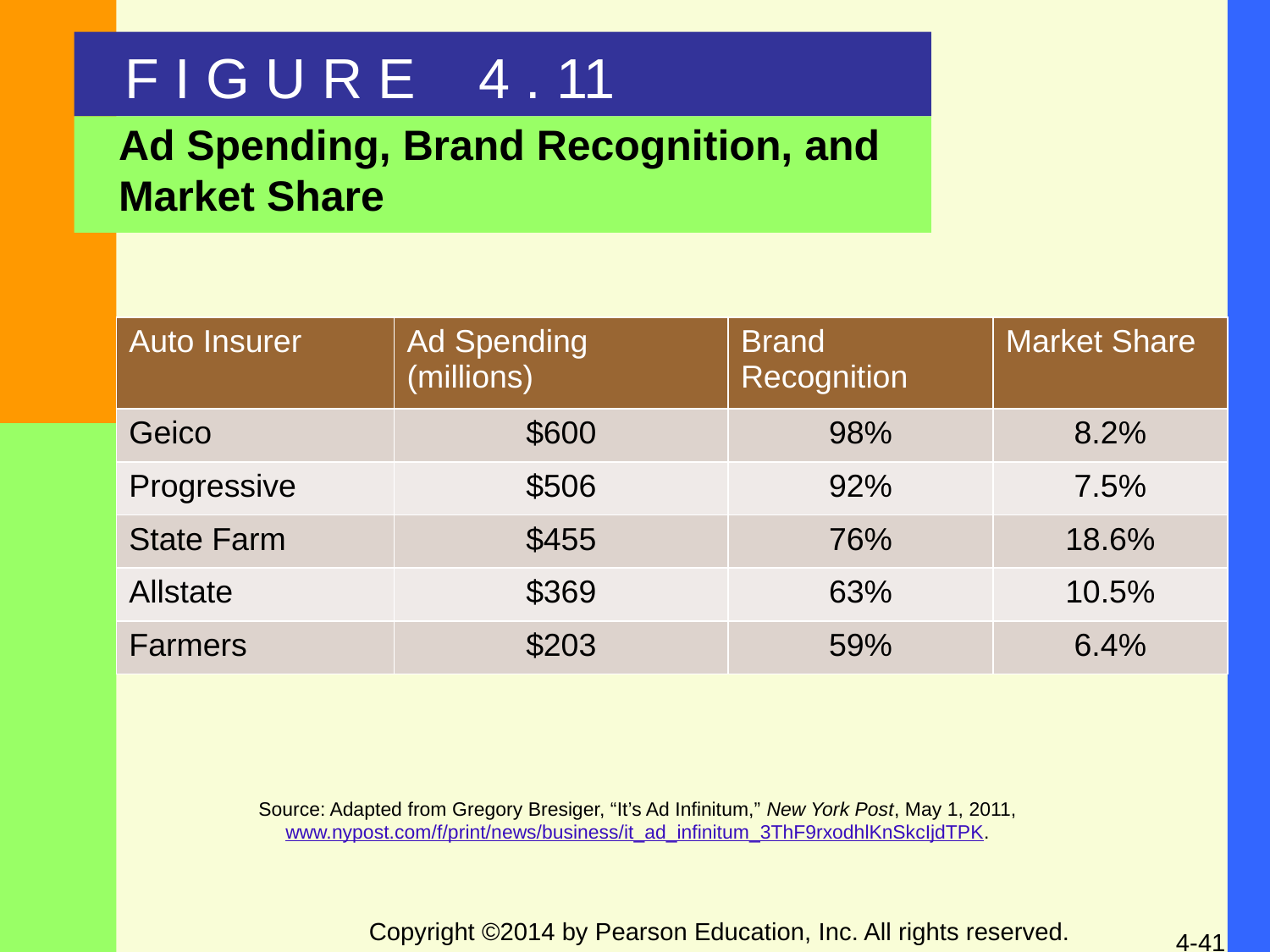

F I G U R E    4 . 11

Ad Spending, Brand Recognition, and Market Share
| Auto Insurer | Ad Spending (millions) | Brand Recognition | Market Share |
| --- | --- | --- | --- |
| Geico | $600 | 98% | 8.2% |
| Progressive | $506 | 92% | 7.5% |
| State Farm | $455 | 76% | 18.6% |
| Allstate | $369 | 63% | 10.5% |
| Farmers | $203 | 59% | 6.4% |

Source: Adapted from Gregory Bresiger, “It’s Ad Infinitum,” New York Post, May 1, 2011, www.nypost.com/f/print/news/business/it_ad_infinitum_3ThF9rxodhlKnSkcIjdTPK.
Copyright ©2014 by Pearson Education, Inc. All rights reserved.
4-41